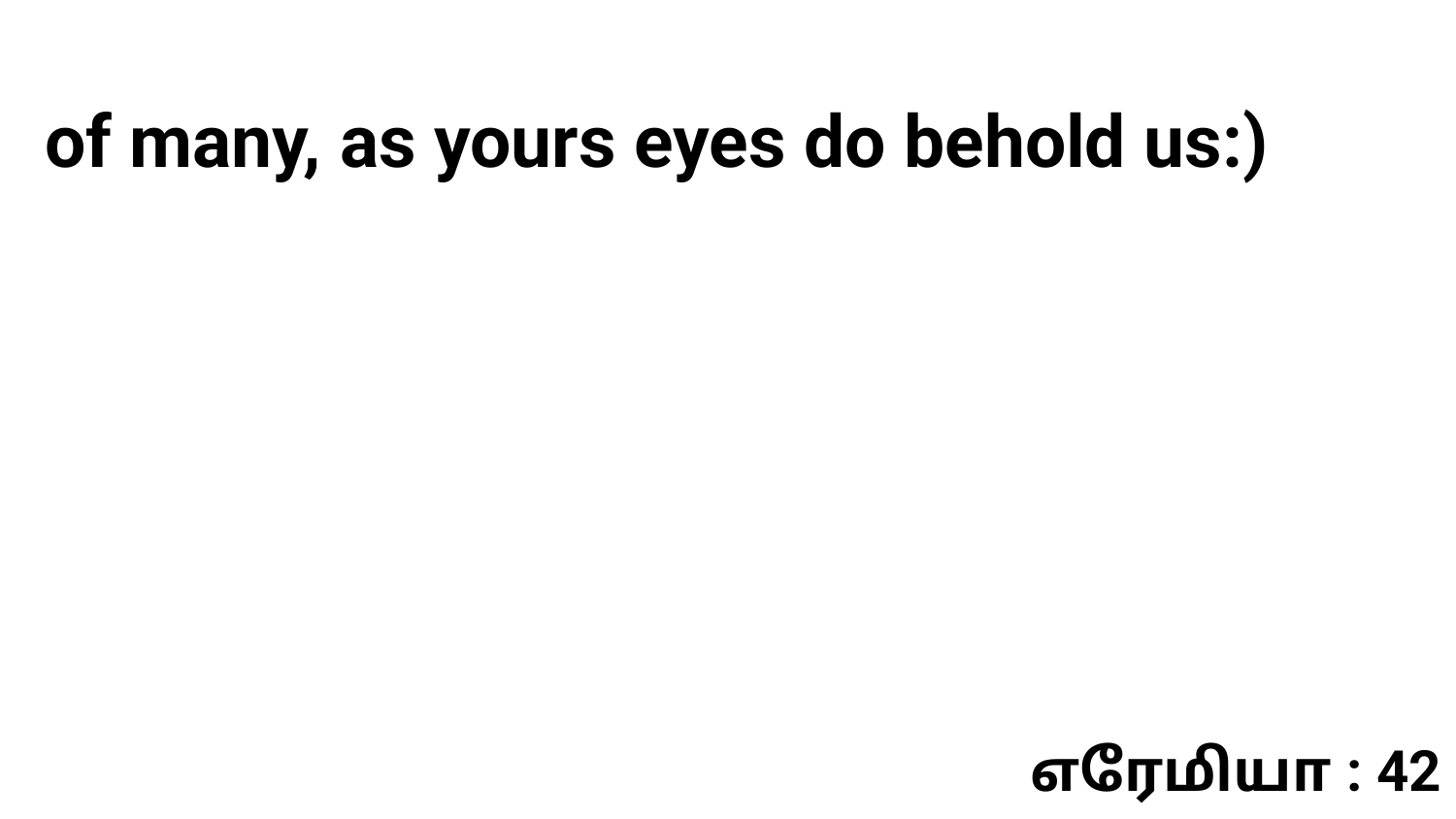

of many, as yours eyes do behold us:)
எரேமியா : 42